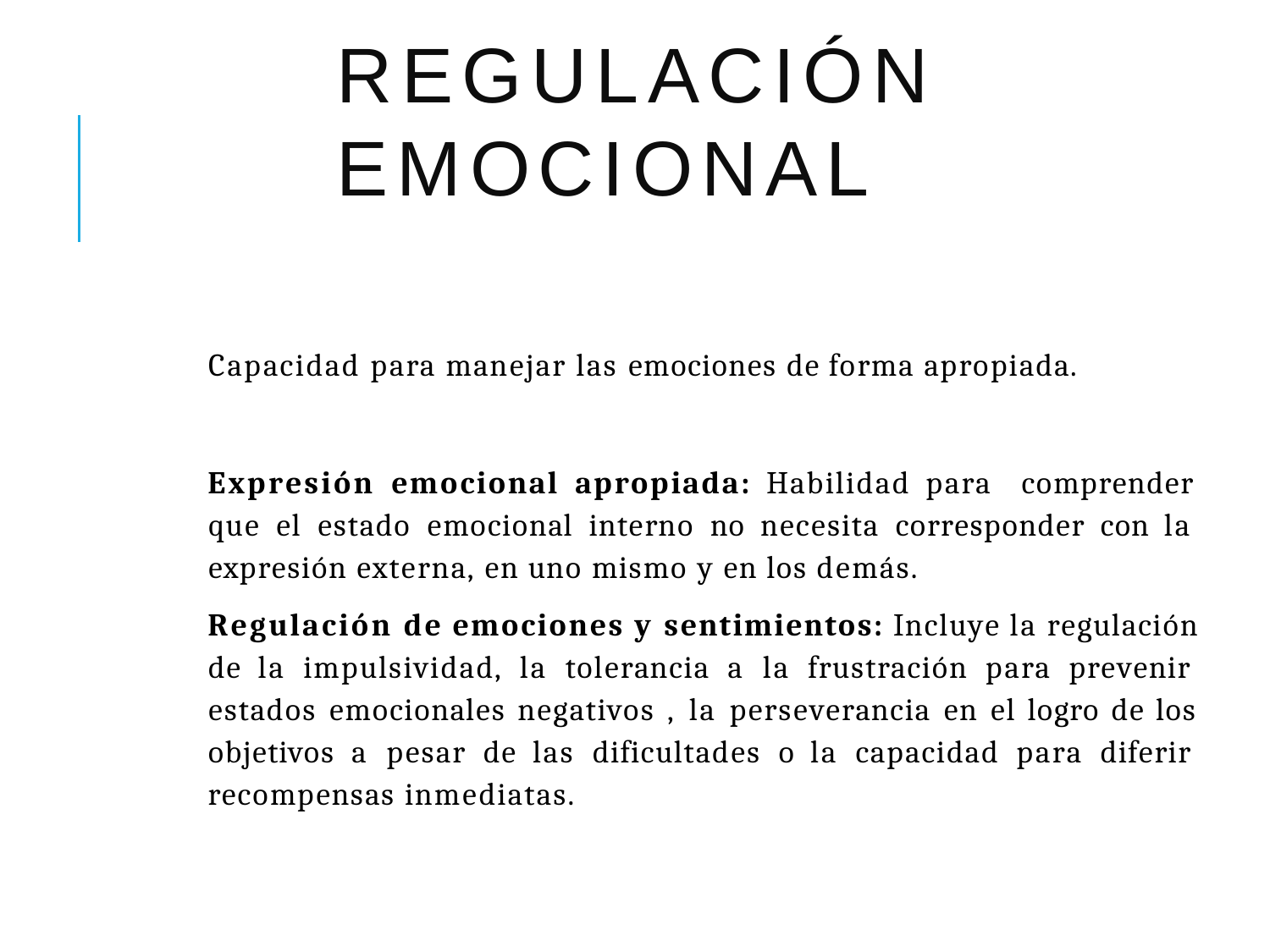

# REGULACIÓN EMOCIONAL
Capacidad para manejar las emociones de forma apropiada.

Expresión emocional apropiada: Habilidad para  comprender  que el estado emocional interno no necesita corresponder con la  expresión externa, en uno mismo y en los demás.
Regulación de emociones y sentimientos: Incluye la regulación  de la impulsividad, la tolerancia a la frustración para prevenir  estados emocionales negativos , la perseverancia en el logro de los  objetivos a pesar de las dificultades o la capacidad para diferir  recompensas inmediatas.